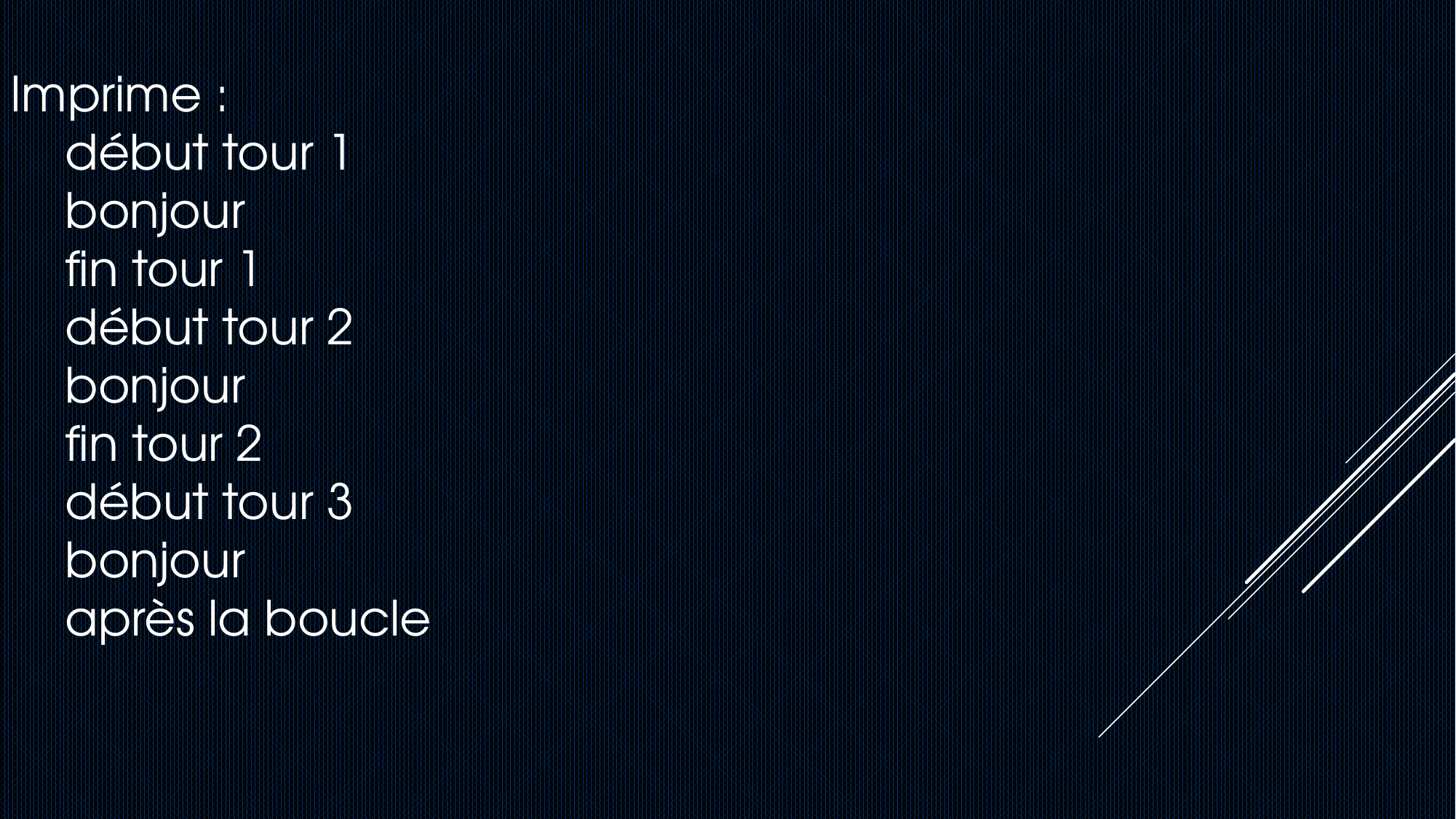

Imprime :
début tour 1
bonjour
fin tour 1
début tour 2
bonjour
fin tour 2
début tour 3
bonjour
après la boucle